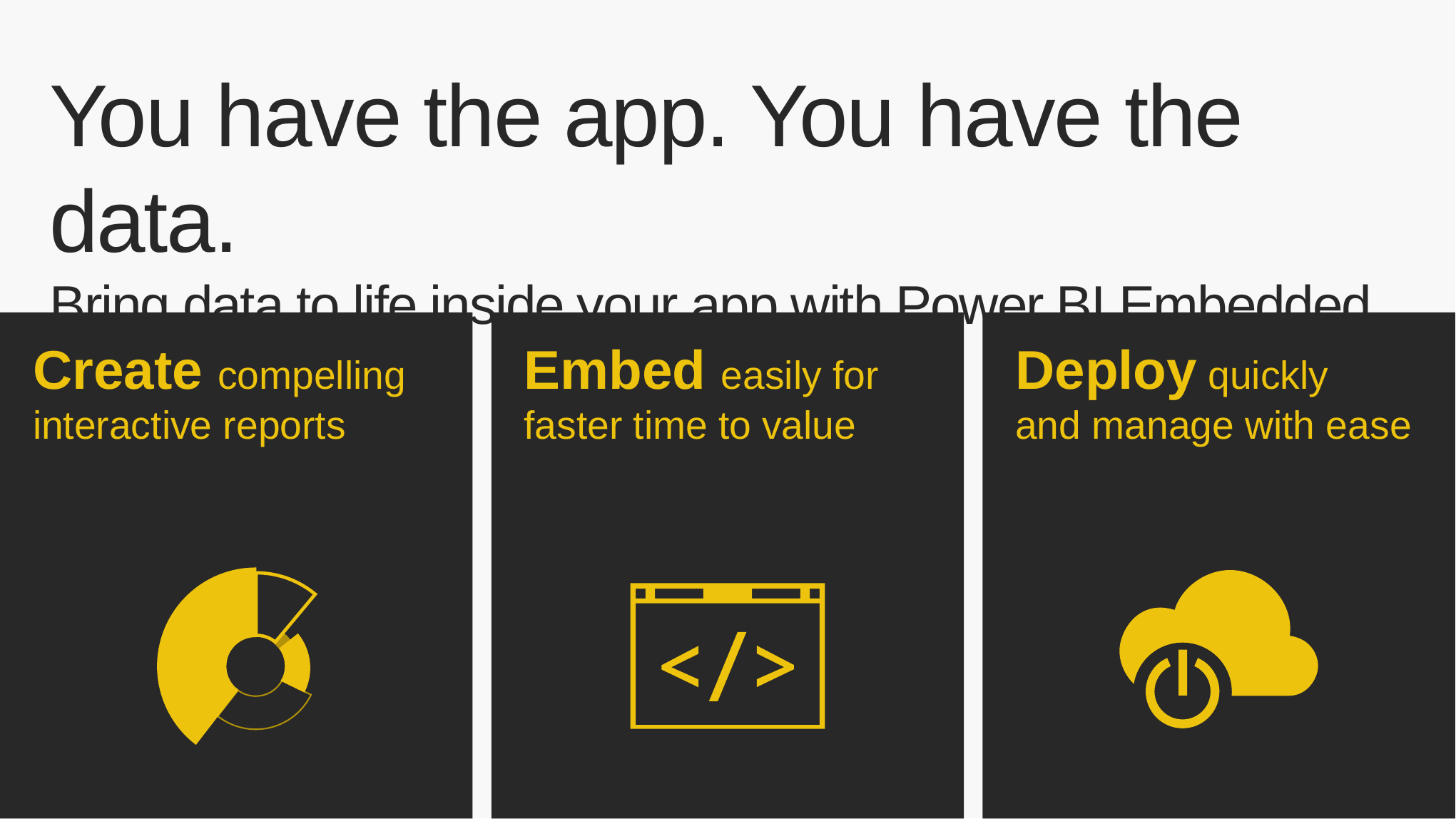

You have the app. You have the data.
Bring data to life inside your app with Power BI Embedded
Embed easily for
faster time to value
Create compelling interactive reports
Deploy quickly
and manage with ease